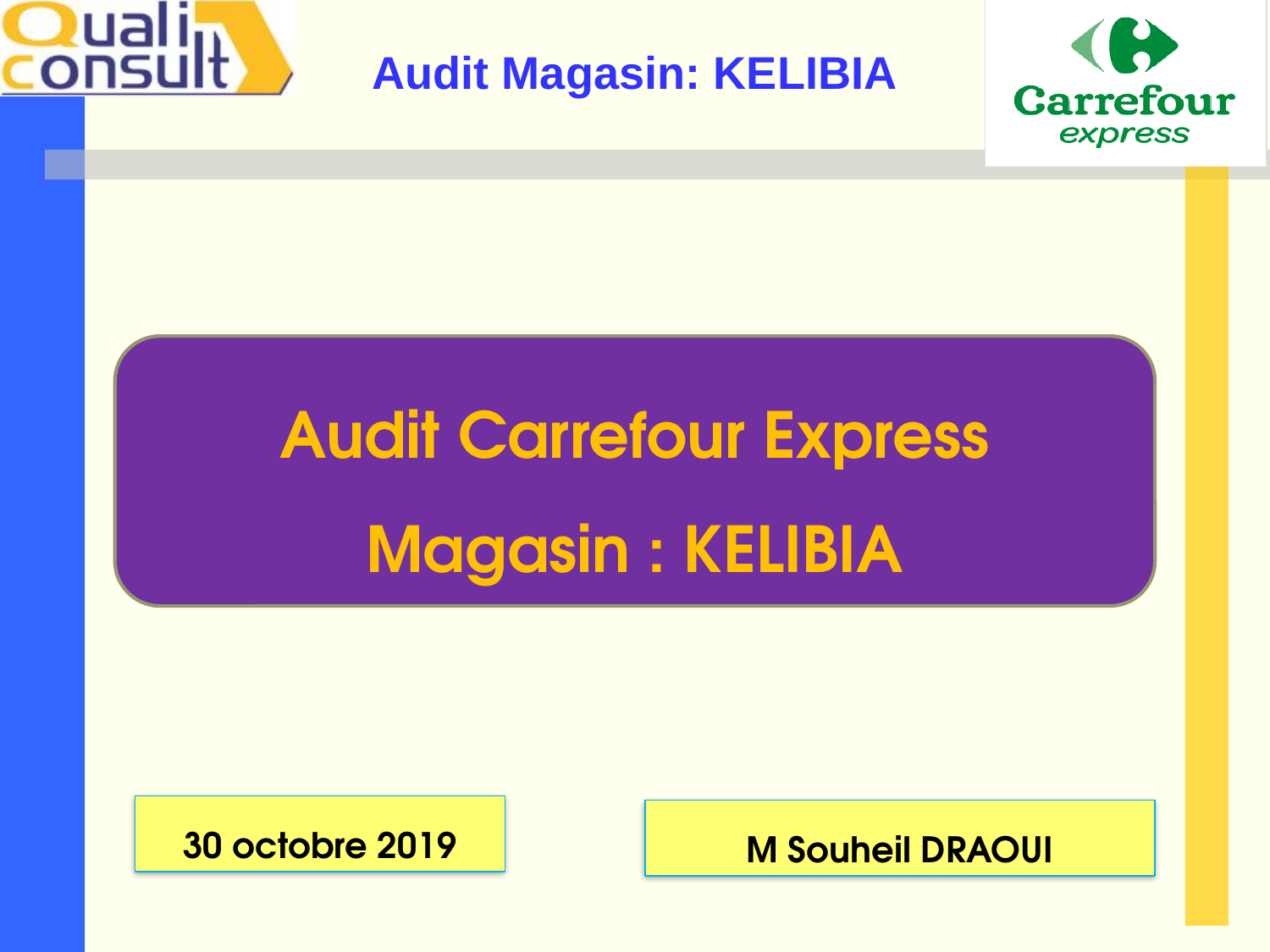

Audit Carrefour Express
Magasin : KELIBIA
30 octobre 2019
M Souheil DRAOUI